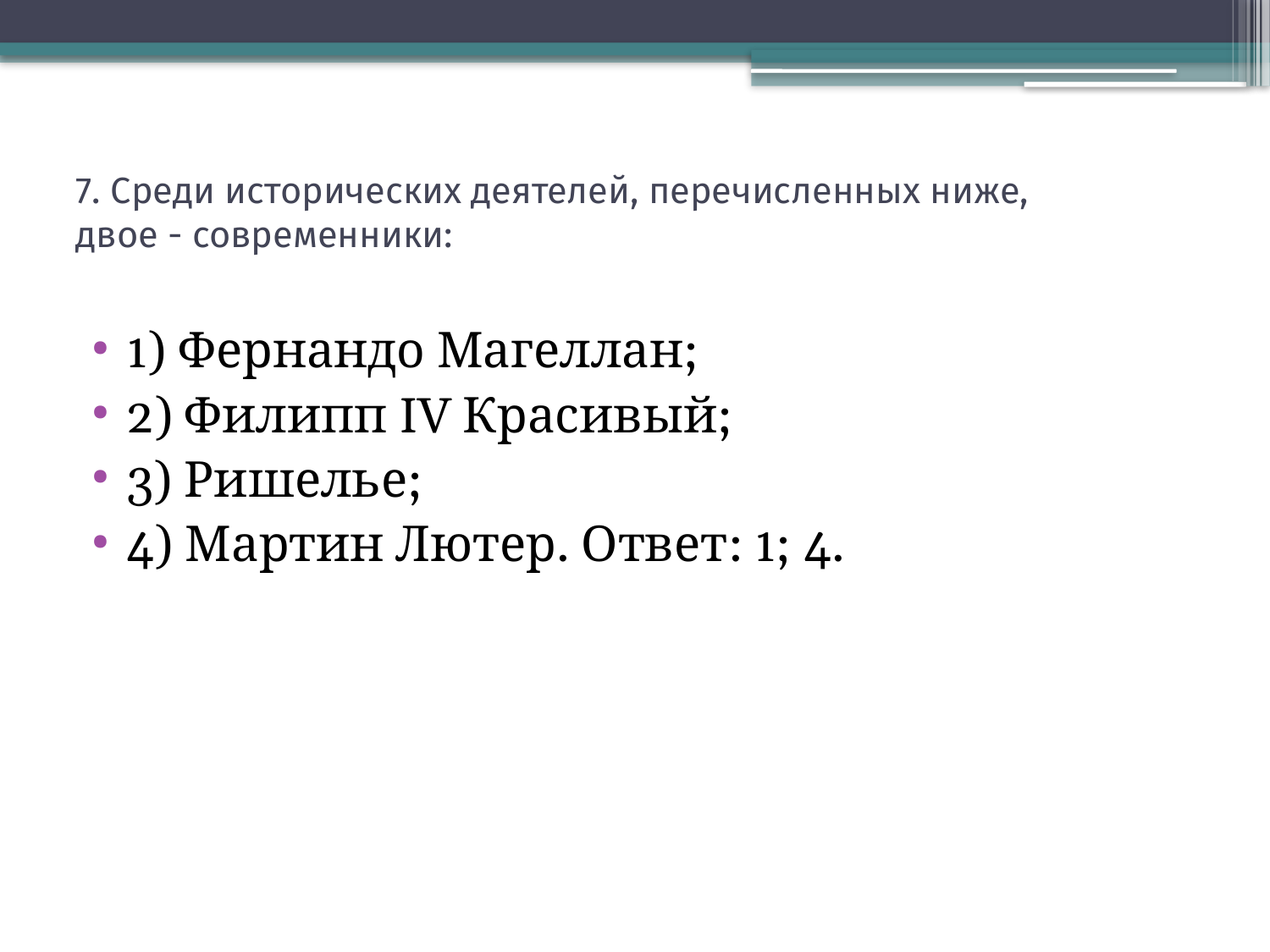

# 7. Среди исторических деятелей, перечисленных ниже, двое - современники:
1) Фернандо Магеллан;
2) Филипп IV Красивый;
3) Ришелье;
4) Мартин Лютер. Ответ: 1; 4.